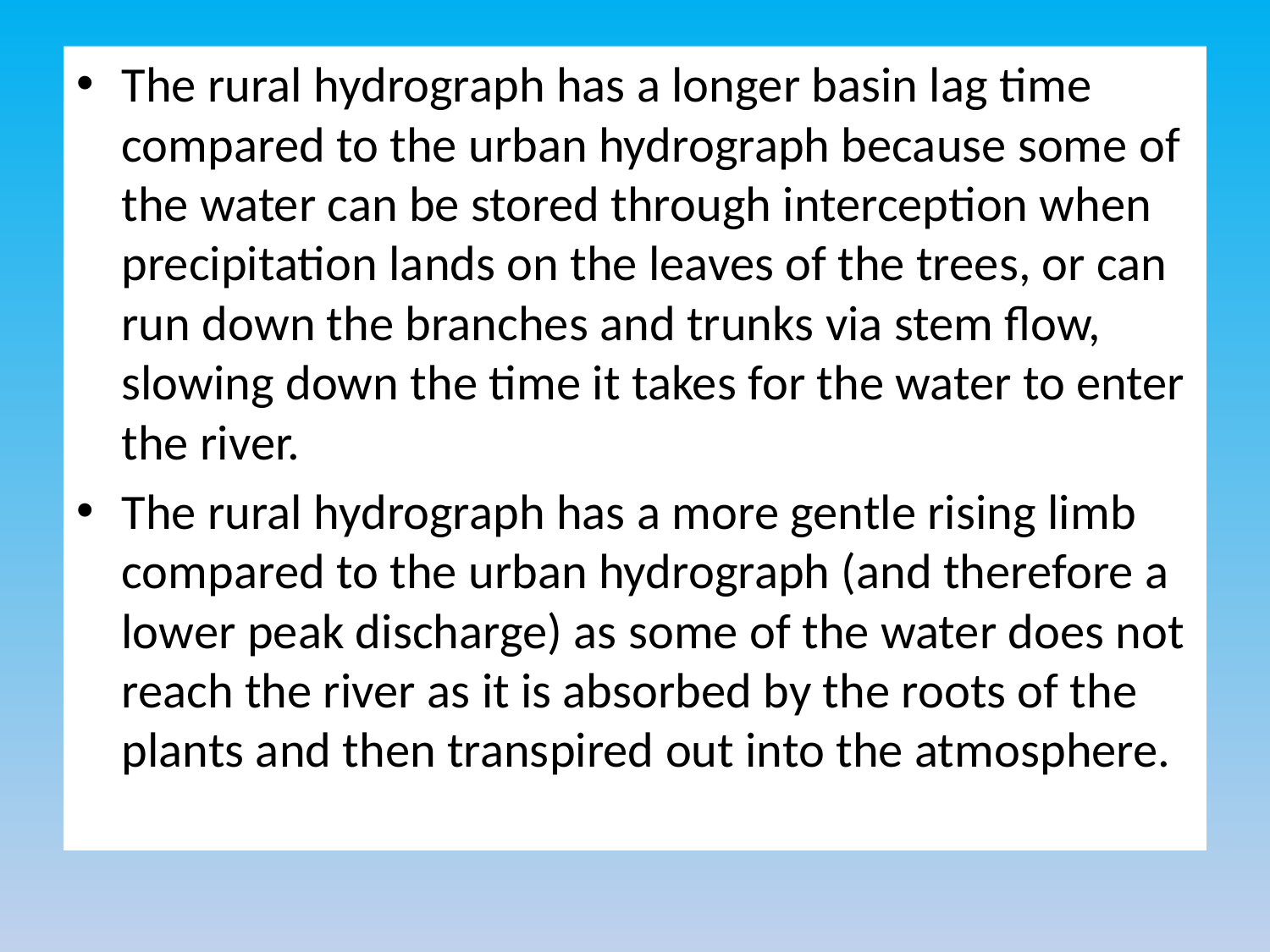

The rural hydrograph has a longer basin lag time compared to the urban hydrograph because some of the water can be stored through interception when precipitation lands on the leaves of the trees, or can run down the branches and trunks via stem flow, slowing down the time it takes for the water to enter the river.
The rural hydrograph has a more gentle rising limb compared to the urban hydrograph (and therefore a lower peak discharge) as some of the water does not reach the river as it is absorbed by the roots of the plants and then transpired out into the atmosphere.